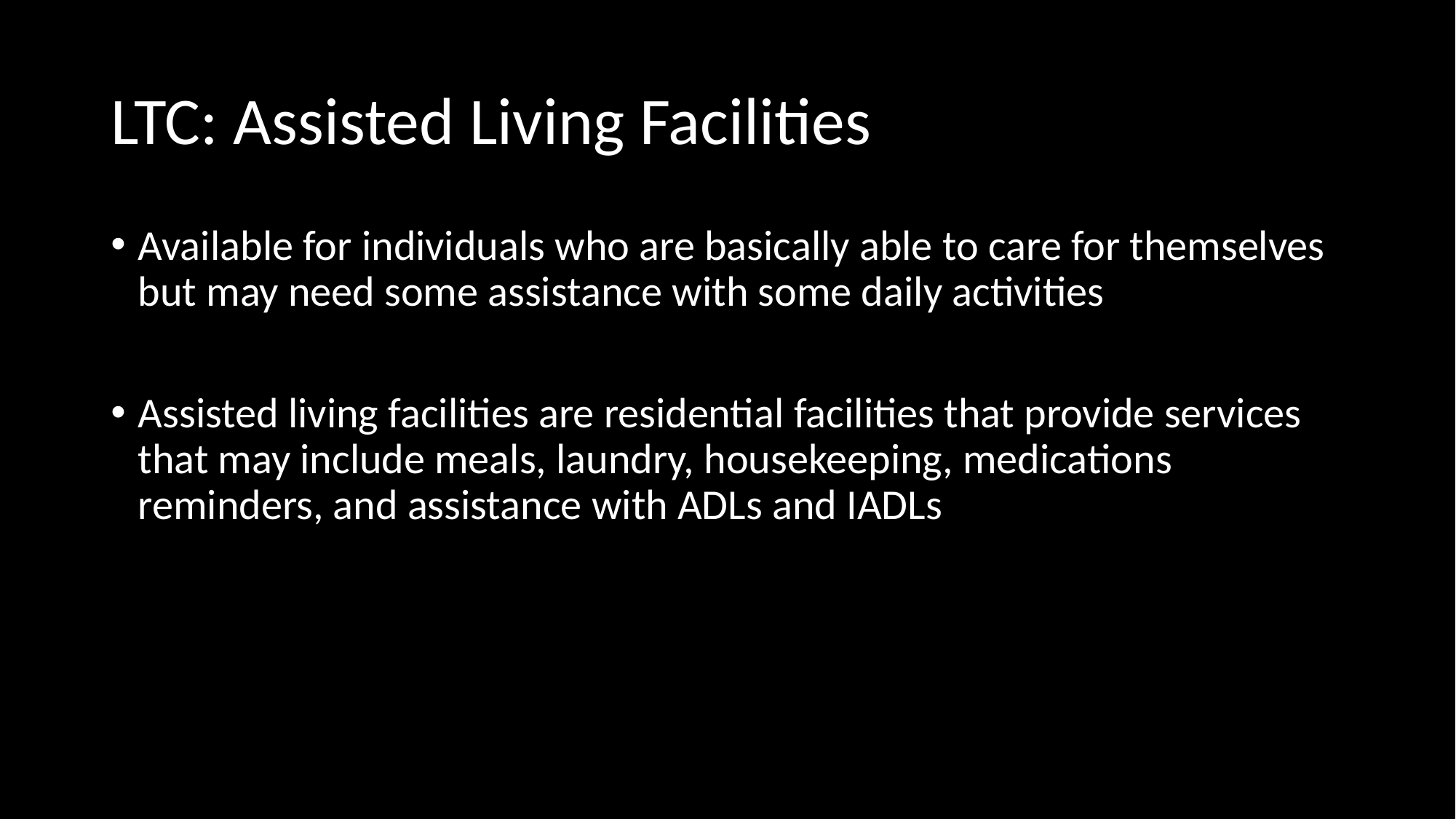

# LTC: Assisted Living Facilities
Available for individuals who are basically able to care for themselves but may need some assistance with some daily activities

Assisted living facilities are residential facilities that provide services that may include meals, laundry, housekeeping, medications reminders, and assistance with ADLs and IADLs